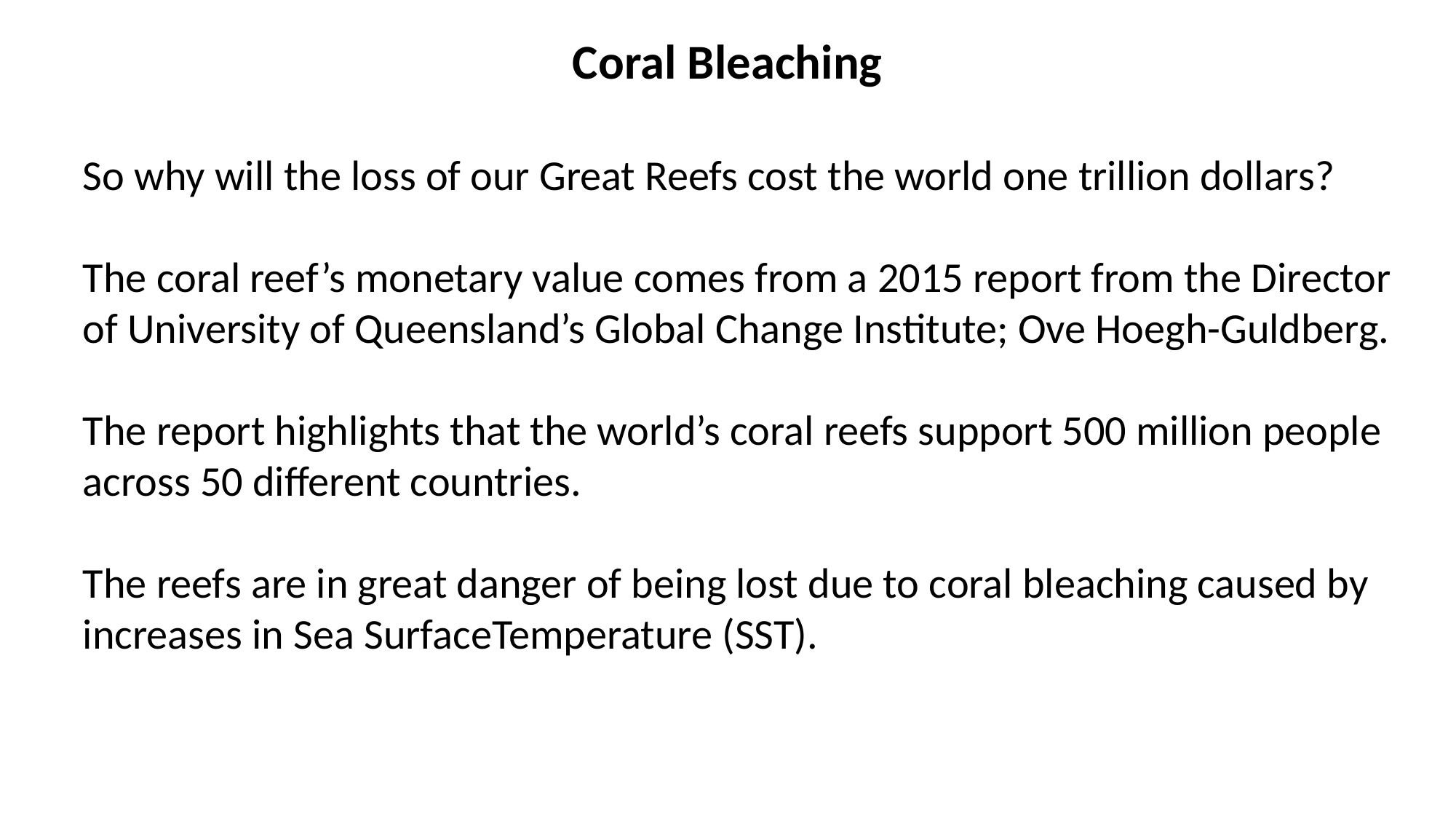

Coral Bleaching
So why will the loss of our Great Reefs cost the world one trillion dollars?

The coral reef’s monetary value comes from a 2015 report from the Director of University of Queensland’s Global Change Institute; Ove Hoegh-Guldberg.

The report highlights that the world’s coral reefs support 500 million people across 50 different countries.

The reefs are in great danger of being lost due to coral bleaching caused by increases in Sea SurfaceTemperature (SST).